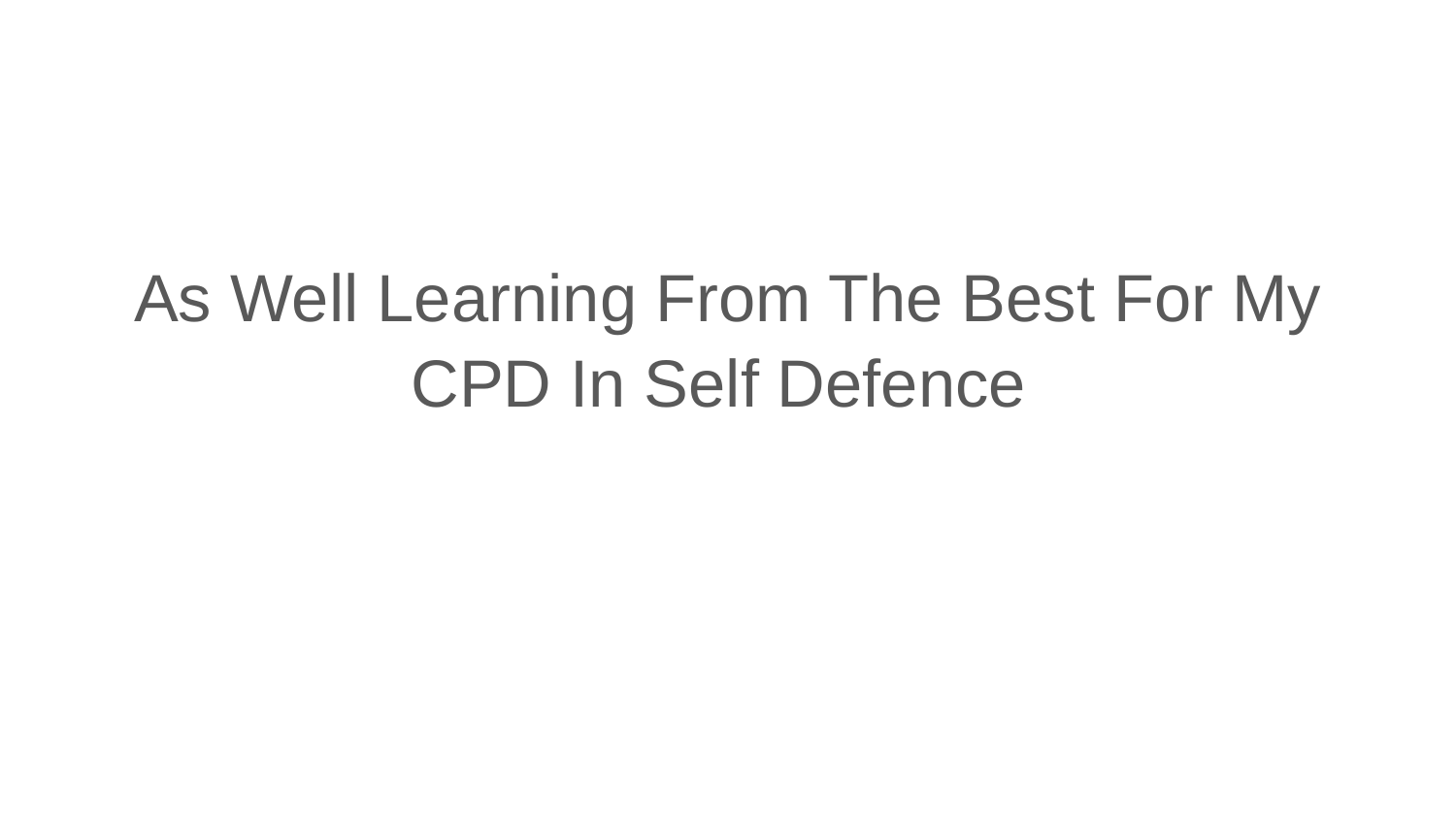

#
As Well Learning From The Best For My CPD In Self Defence